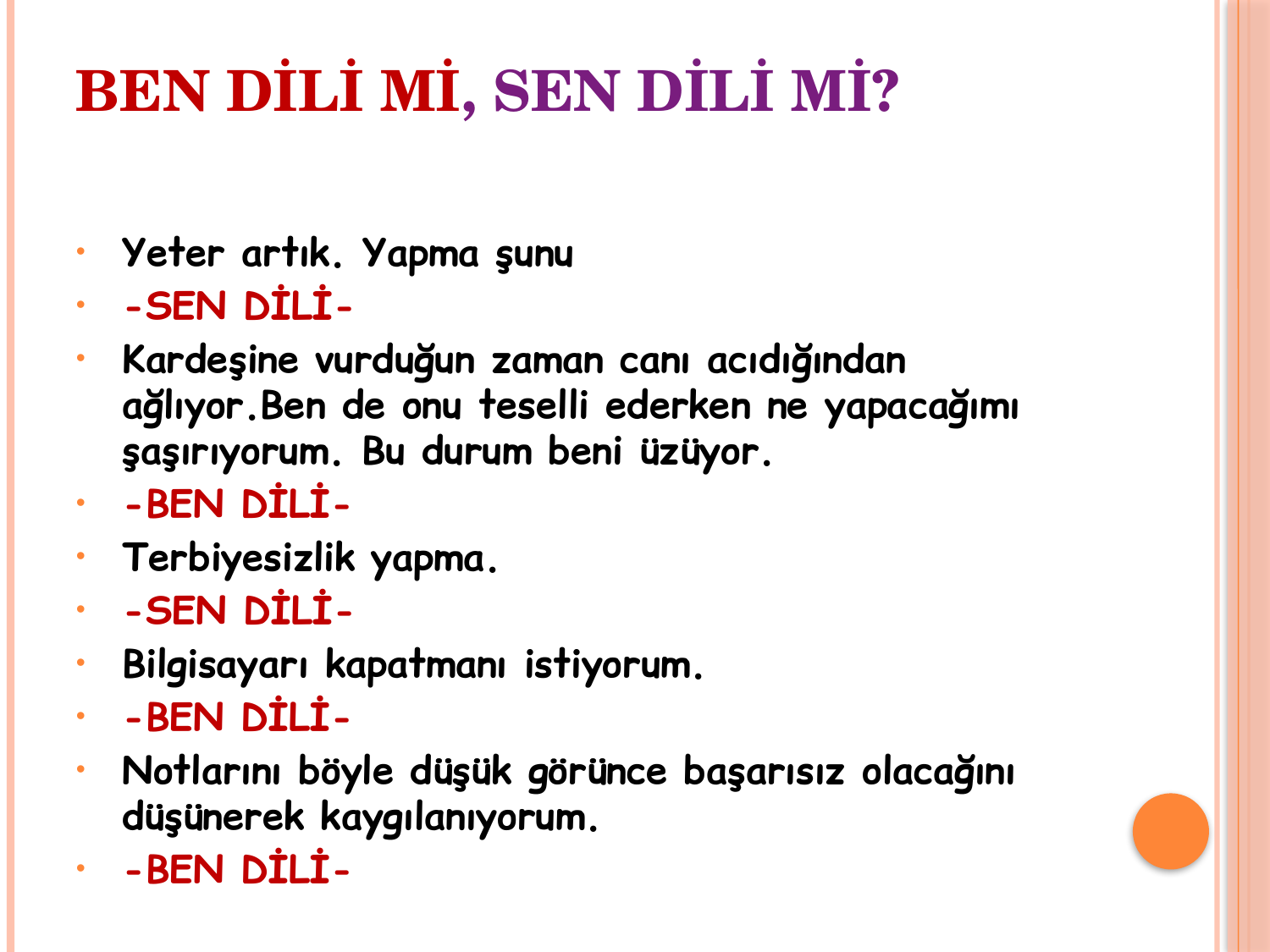

# BEN DİLİ Mİ, SEN DİLİ Mİ?
Yeter artık. Yapma şunu
-SEN DİLİ-
Kardeşine vurduğun zaman canı acıdığından ağlıyor.Ben de onu teselli ederken ne yapacağımı şaşırıyorum. Bu durum beni üzüyor.
-BEN DİLİ-
Terbiyesizlik yapma.
-SEN DİLİ-
Bilgisayarı kapatmanı istiyorum.
-BEN DİLİ-
Notlarını böyle düşük görünce başarısız olacağını düşünerek kaygılanıyorum.
-BEN DİLİ-